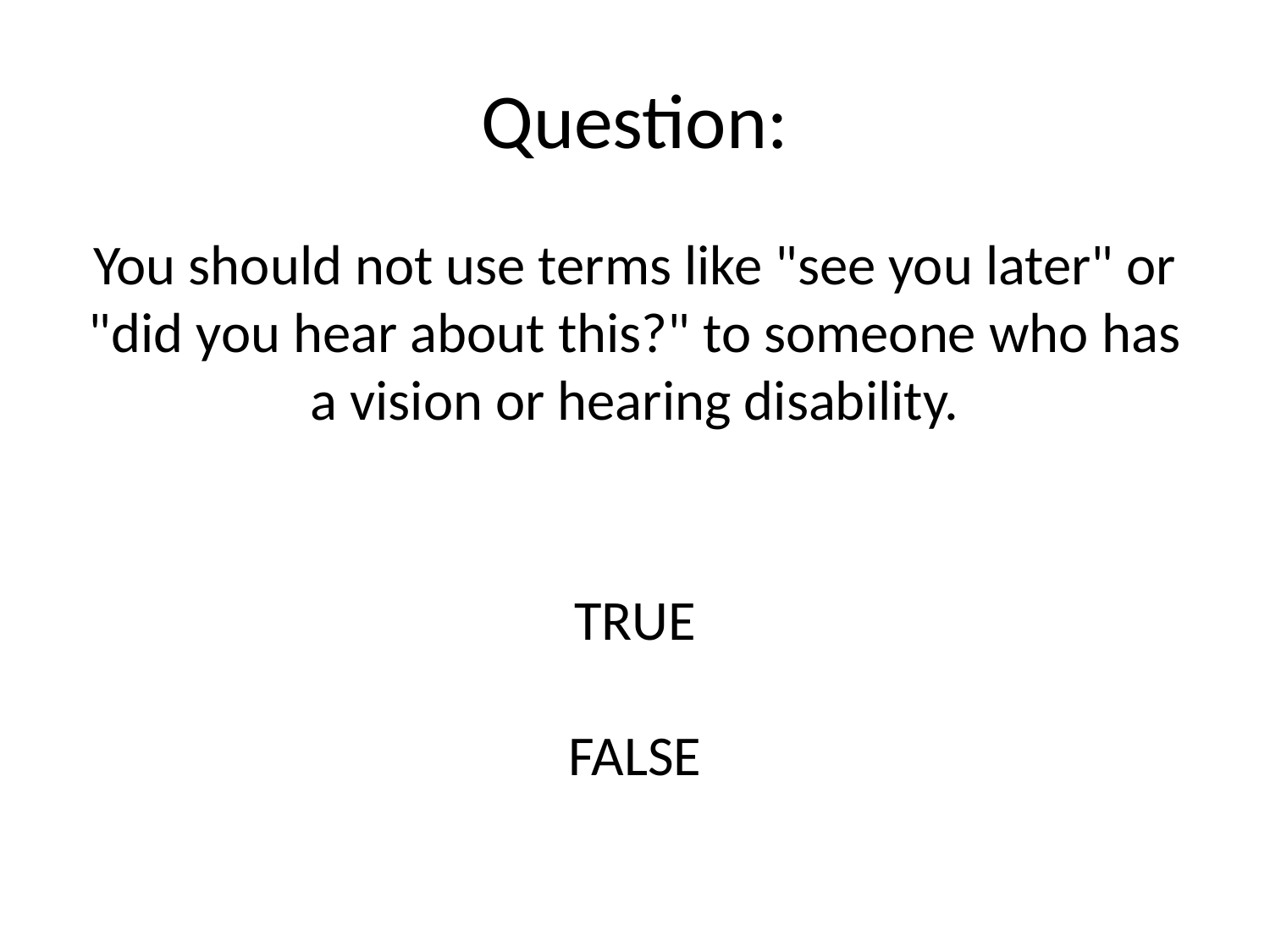

Question:
You should not use terms like "see you later" or "did you hear about this?" to someone who has a vision or hearing disability.

TRUE

FALSE